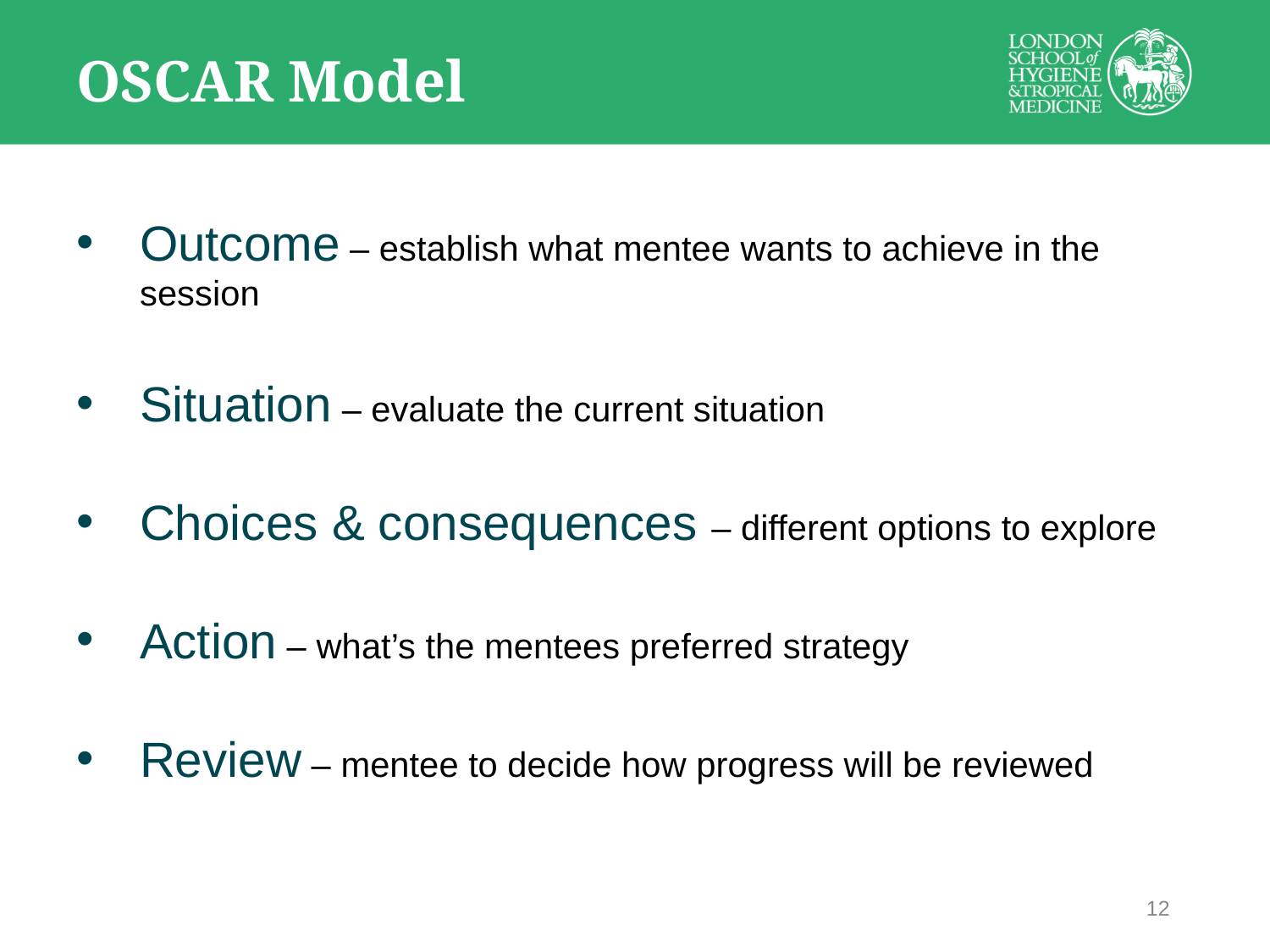

# OSCAR Model
Outcome – establish what mentee wants to achieve in the session

Situation – evaluate the current situation

Choices & consequences – different options to explore

Action – what’s the mentees preferred strategy

Review – mentee to decide how progress will be reviewed

12